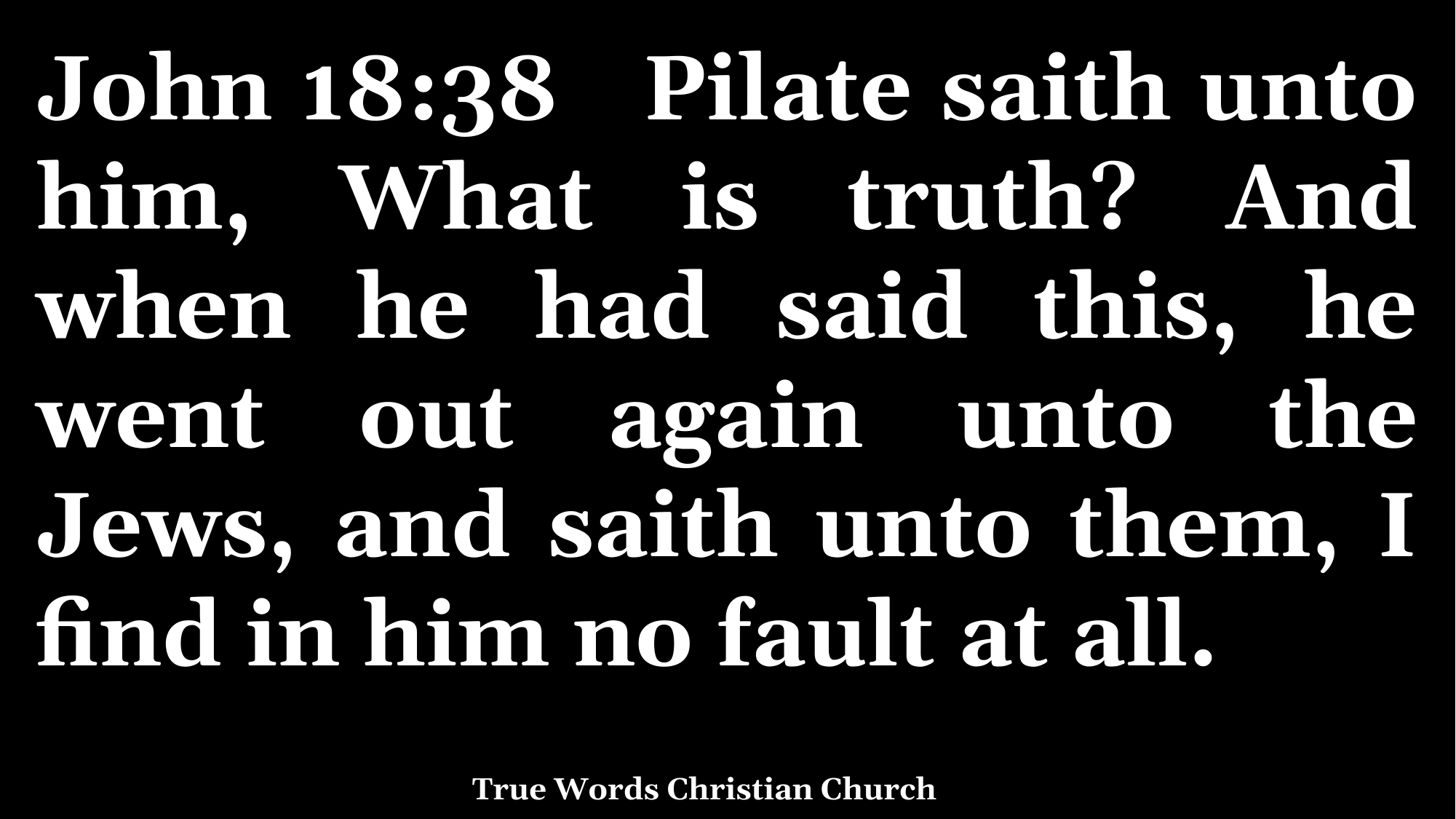

John 18:38   Pilate saith unto him, What is truth? And when he had said this, he went out again unto the Jews, and saith unto them, I find in him no fault at all.
True Words Christian Church